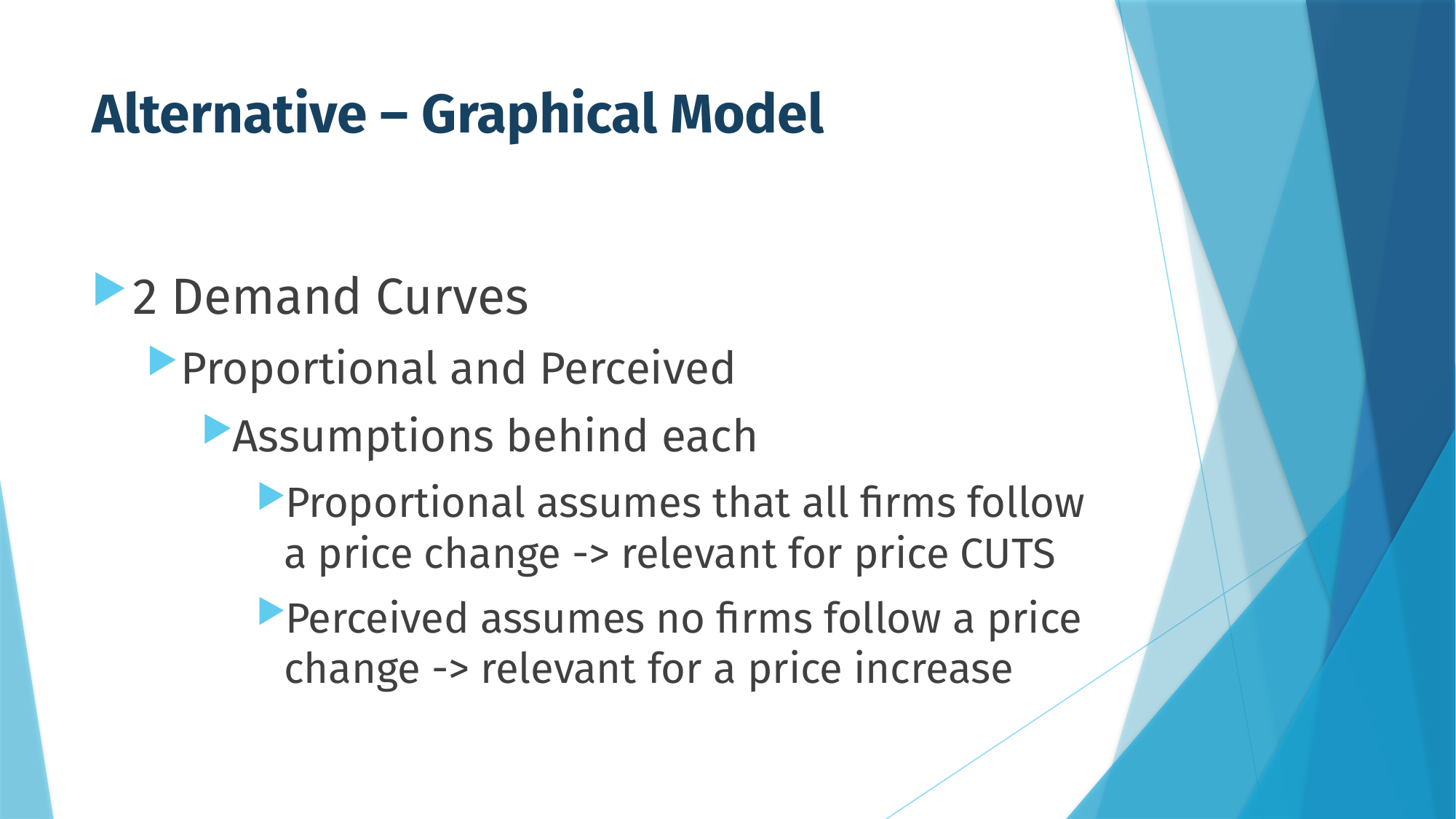

# Alternative – Graphical Model
2 Demand Curves
Proportional and Perceived
Assumptions behind each
Proportional assumes that all firms follow a price change -> relevant for price CUTS
Perceived assumes no firms follow a price change -> relevant for a price increase